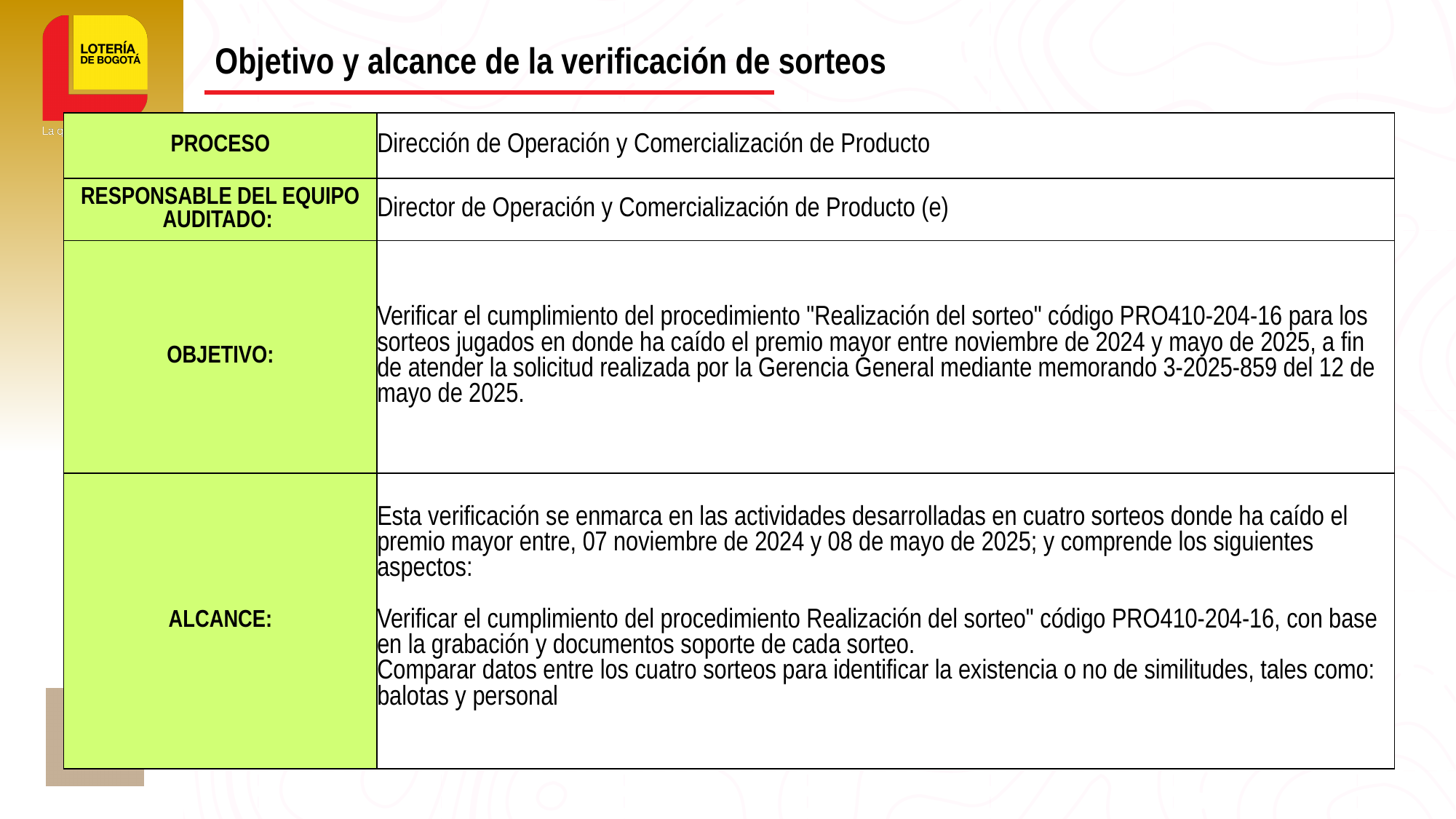

Objetivo y alcance de la verificación de sorteos
| PROCESO | Dirección de Operación y Comercialización de Producto |
| --- | --- |
| RESPONSABLE DEL EQUIPO AUDITADO: | Director de Operación y Comercialización de Producto (e) |
| OBJETIVO: | Verificar el cumplimiento del procedimiento "Realización del sorteo" código PRO410-204-16 para los sorteos jugados en donde ha caído el premio mayor entre noviembre de 2024 y mayo de 2025, a fin de atender la solicitud realizada por la Gerencia General mediante memorando 3-2025-859 del 12 de mayo de 2025. |
| ALCANCE: | Esta verificación se enmarca en las actividades desarrolladas en cuatro sorteos donde ha caído el premio mayor entre, 07 noviembre de 2024 y 08 de mayo de 2025; y comprende los siguientes aspectos:   Verificar el cumplimiento del procedimiento Realización del sorteo" código PRO410-204-16, con base en la grabación y documentos soporte de cada sorteo. Comparar datos entre los cuatro sorteos para identificar la existencia o no de similitudes, tales como: balotas y personal |